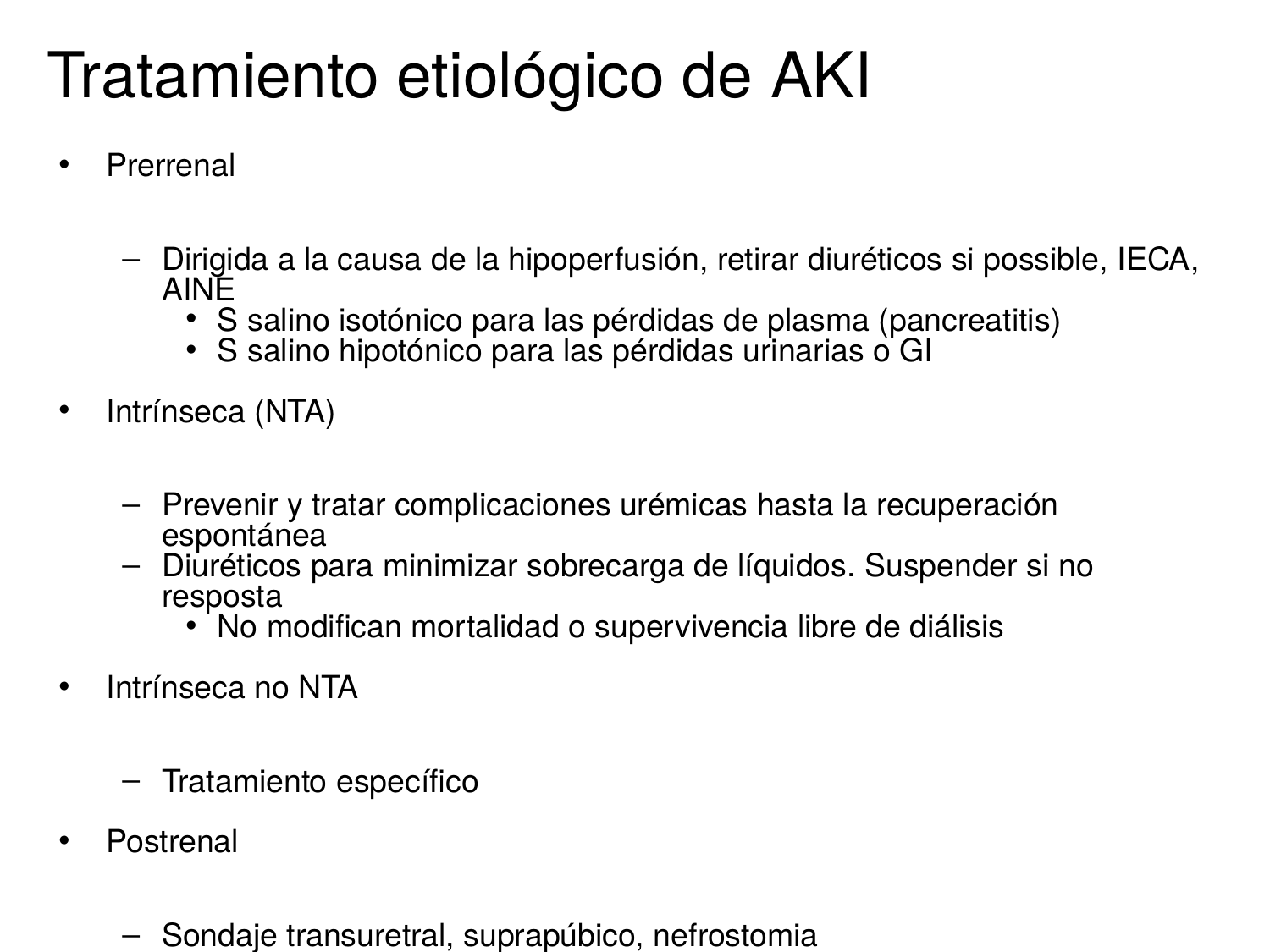

# Tratamiento etiológico de AKI
Prerrenal

Dirigida a la causa de la hipoperfusión, retirar diuréticos si possible, IECA, AINE
S salino isotónico para las pérdidas de plasma (pancreatitis)
S salino hipotónico para las pérdidas urinarias o GI

Intrínseca (NTA)

Prevenir y tratar complicaciones urémicas hasta la recuperación espontánea
Diuréticos para minimizar sobrecarga de líquidos. Suspender si no resposta
No modifican mortalidad o supervivencia libre de diálisis

Intrínseca no NTA

Tratamiento específico

Postrenal

Sondaje transuretral, suprapúbico, nefrostomia
5% presenta síndrome de pérdida de sal post sondaje que requiere reposición agresiva de fluídos